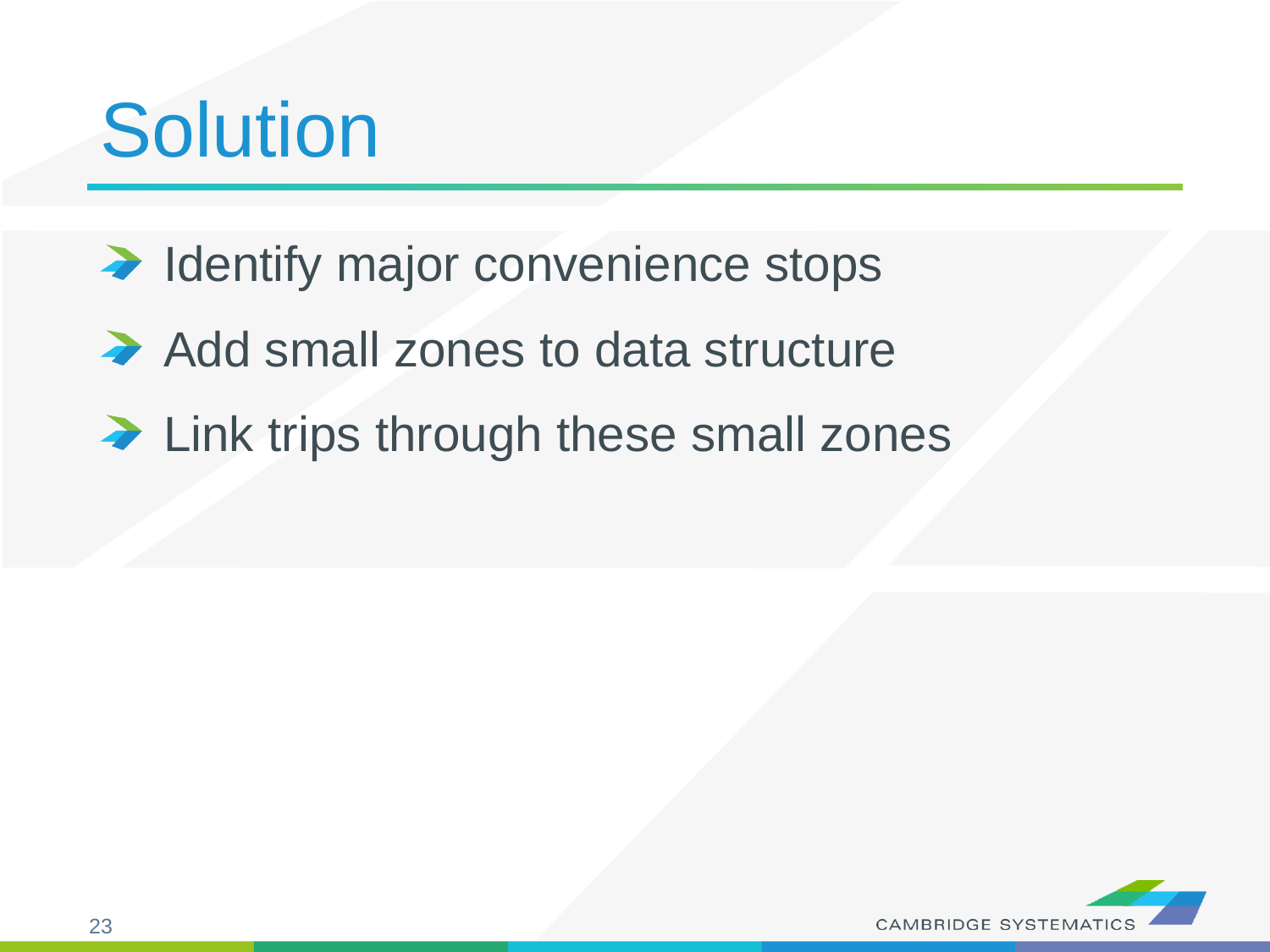

# Solution
Identify major convenience stops
Add small zones to data structure
Link trips through these small zones